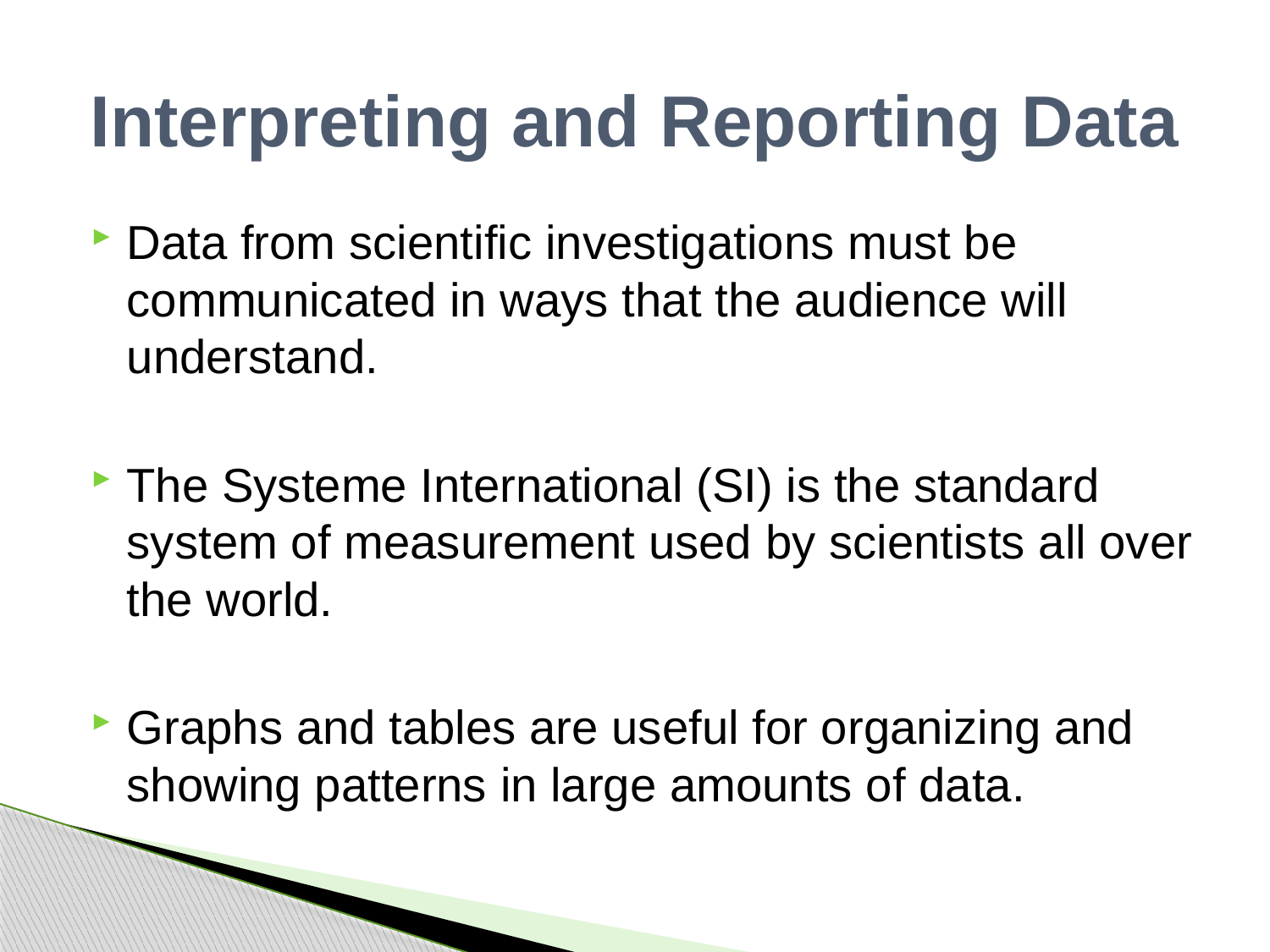

# Interpreting and Reporting Data
Data from scientific investigations must be communicated in ways that the audience will understand.

The Systeme International (SI) is the standard system of measurement used by scientists all over the world.

Graphs and tables are useful for organizing and showing patterns in large amounts of data.